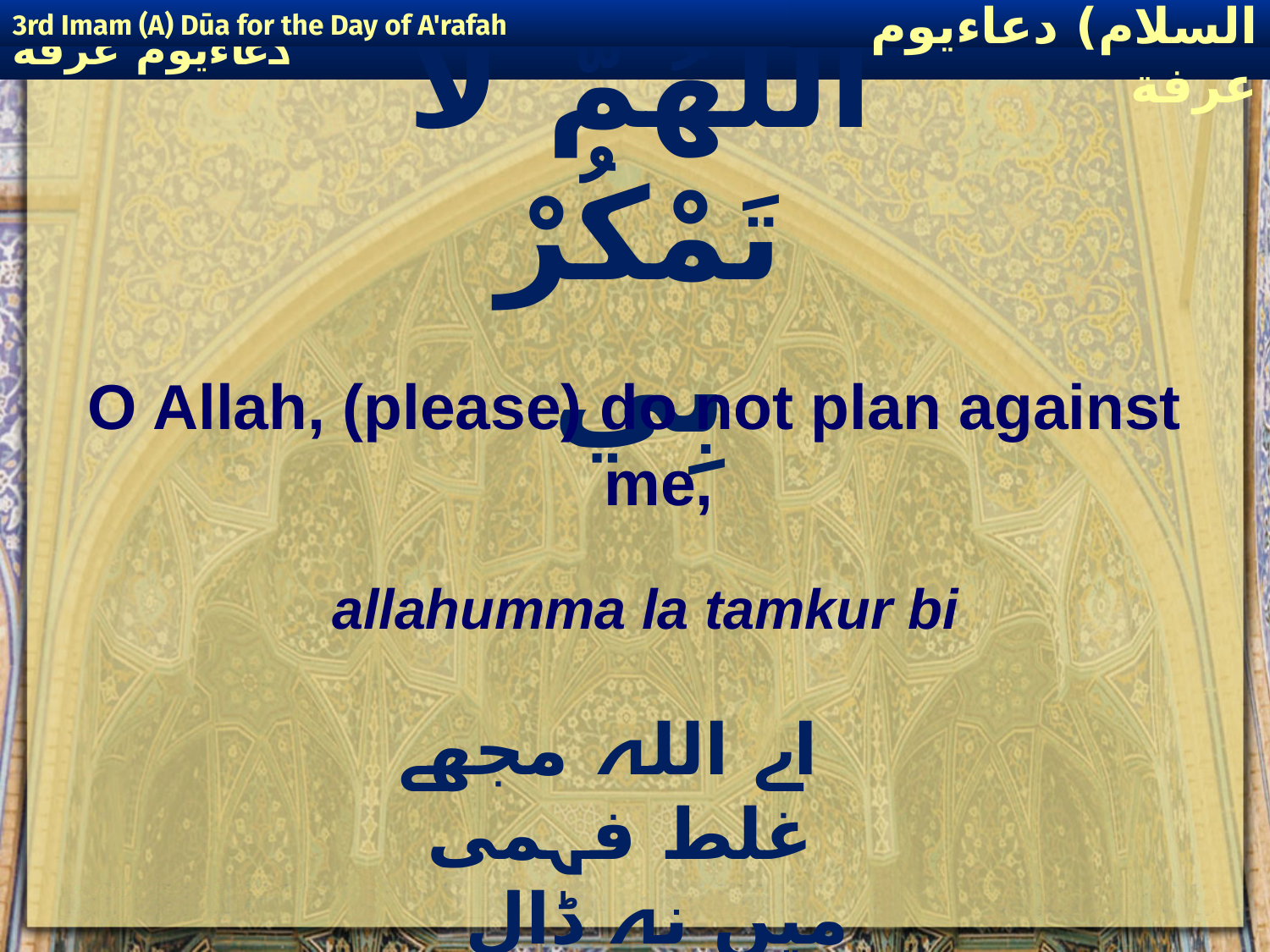

3rd Imam (A) Dūa for the Day of A'rafah
إمام حسين(عليه السلام) دعاءيوم عرفة
# اللَّهُمَّ لاَ تَمْكُرْ بِي
O Allah, (please) do not plan against me,
allahumma la tamkur bi
 اے اللہ مجھے غلط فہمی میں نہ ڈال